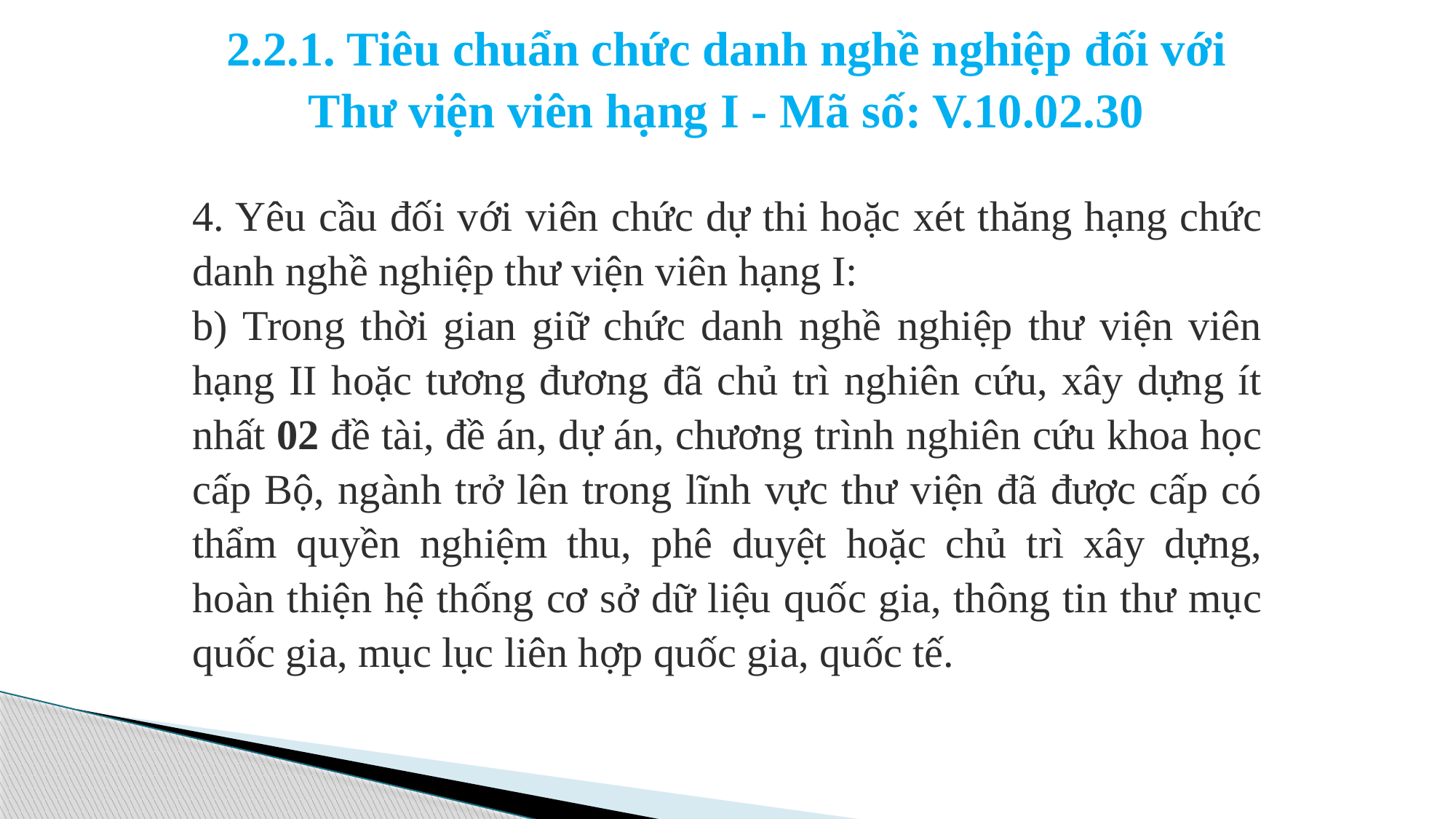

# 2.2.1. Tiêu chuẩn chức danh nghề nghiệp đối với Thư viện viên hạng I - Mã số: V.10.02.30
4. Yêu cầu đối với viên chức dự thi hoặc xét thăng hạng chức danh nghề nghiệp thư viện viên hạng I:
b) Trong thời gian giữ chức danh nghề nghiệp thư viện viên hạng II hoặc tương đương đã chủ trì nghiên cứu, xây dựng ít nhất 02 đề tài, đề án, dự án, chương trình nghiên cứu khoa học cấp Bộ, ngành trở lên trong lĩnh vực thư viện đã được cấp có thẩm quyền nghiệm thu, phê duyệt hoặc chủ trì xây dựng, hoàn thiện hệ thống cơ sở dữ liệu quốc gia, thông tin thư mục quốc gia, mục lục liên hợp quốc gia, quốc tế.